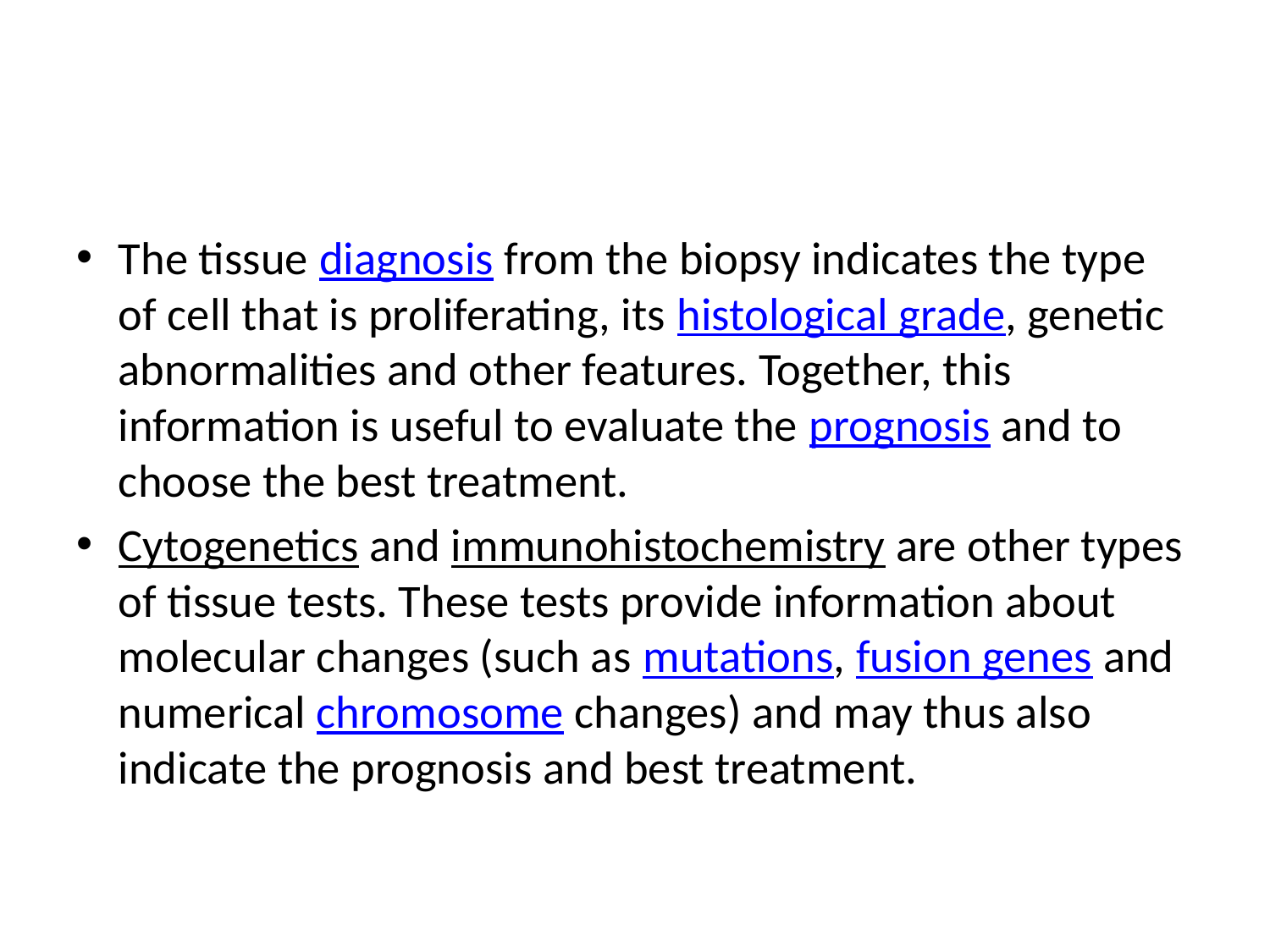

#
The tissue diagnosis from the biopsy indicates the type of cell that is proliferating, its histological grade, genetic abnormalities and other features. Together, this information is useful to evaluate the prognosis and to choose the best treatment.
Cytogenetics and immunohistochemistry are other types of tissue tests. These tests provide information about molecular changes (such as mutations, fusion genes and numerical chromosome changes) and may thus also indicate the prognosis and best treatment.